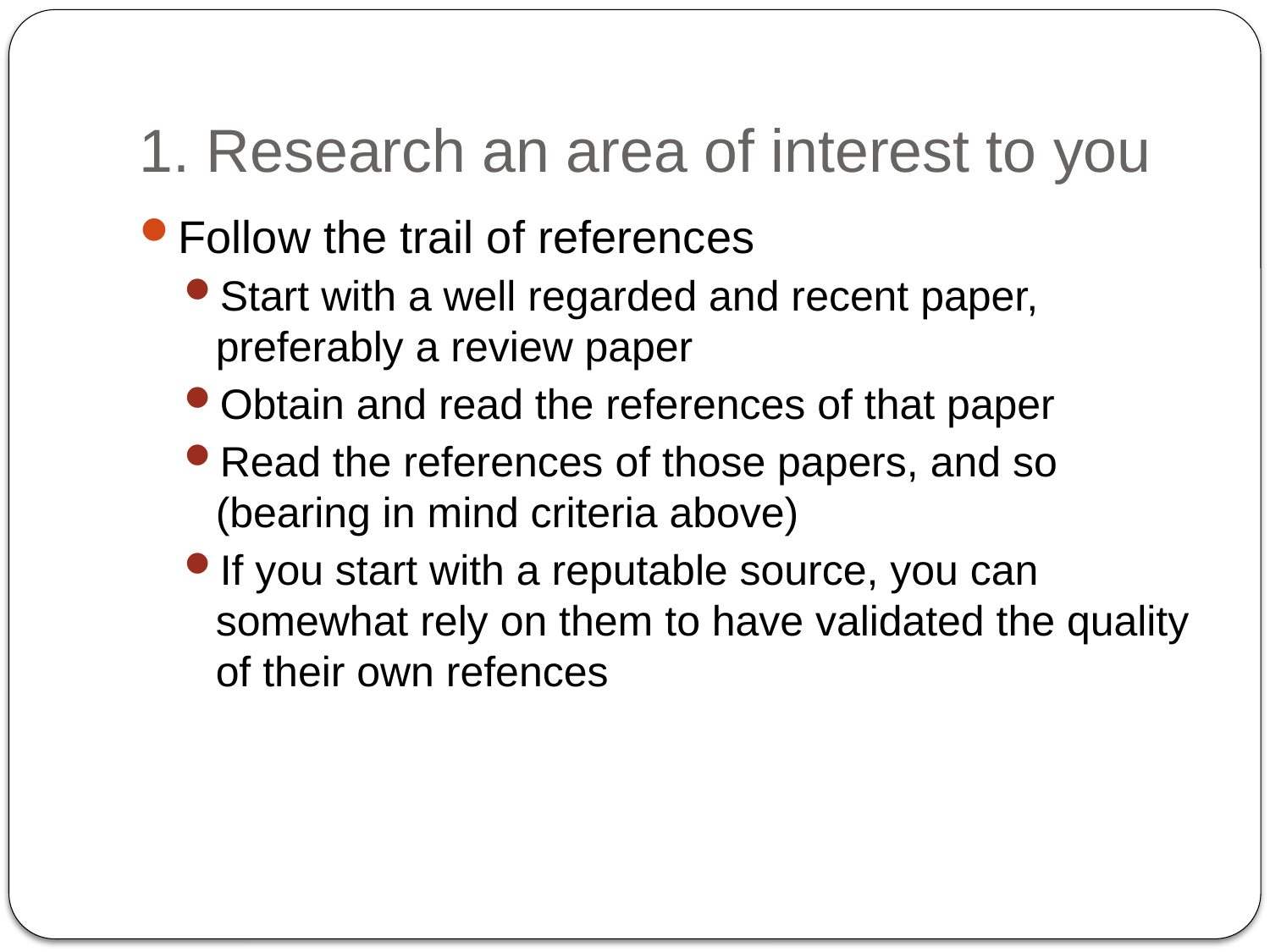

# 1. Research an area of interest to you
Follow the trail of references
Start with a well regarded and recent paper, preferably a review paper
Obtain and read the references of that paper
Read the references of those papers, and so (bearing in mind criteria above)
If you start with a reputable source, you can somewhat rely on them to have validated the quality of their own refences